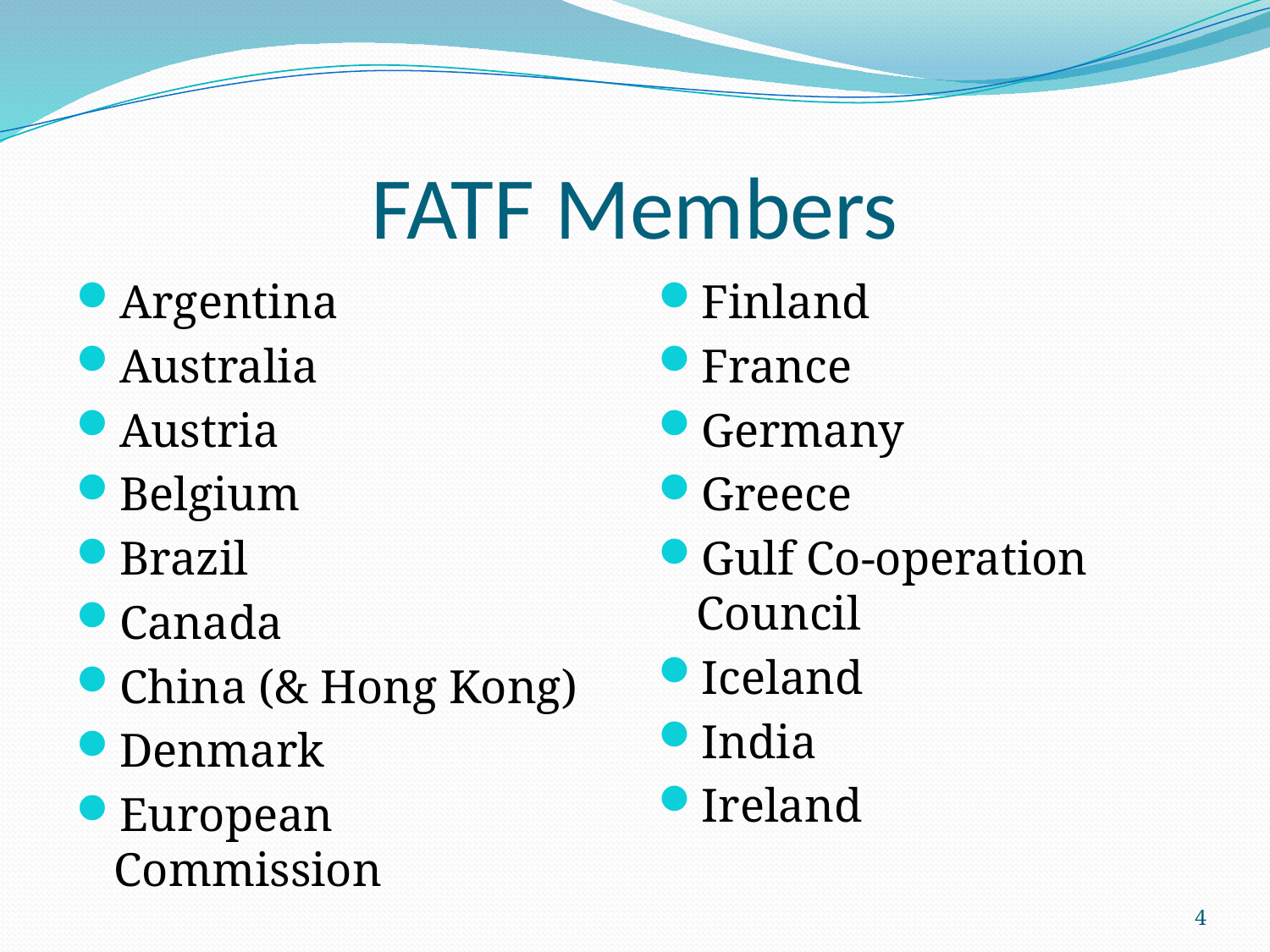

# FATF Members
Argentina
Australia
Austria
Belgium
Brazil
Canada
China (& Hong Kong)
Denmark
European Commission
Finland
France
Germany
Greece
Gulf Co-operation Council
Iceland
India
Ireland

4